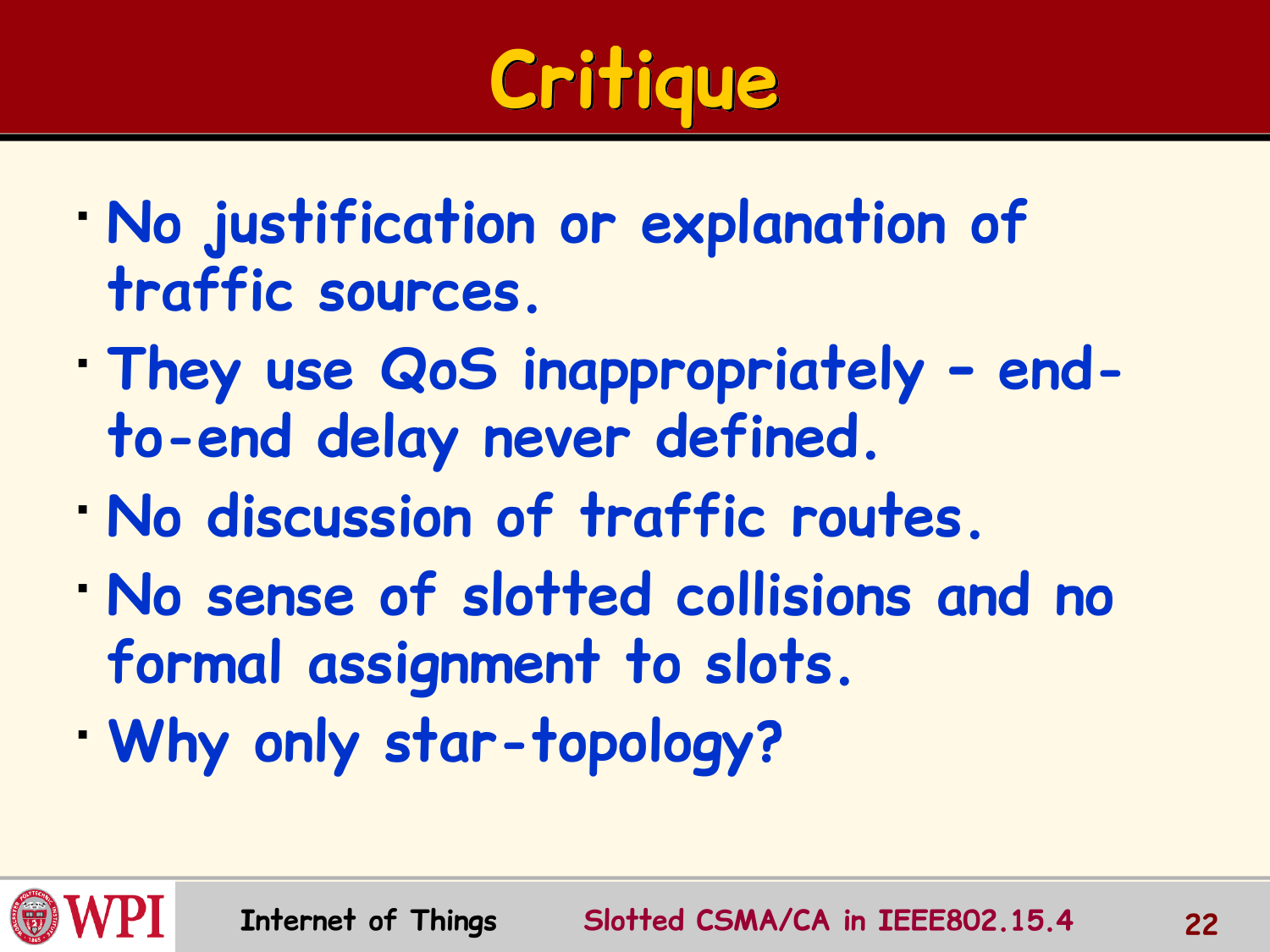

# Critique
No justification or explanation of traffic sources.
They use QoS inappropriately – end-to-end delay never defined.
No discussion of traffic routes.
No sense of slotted collisions and no formal assignment to slots.
Why only star-topology?
Internet of Things       Slotted CSMA/CA in IEEE802.15.4
22